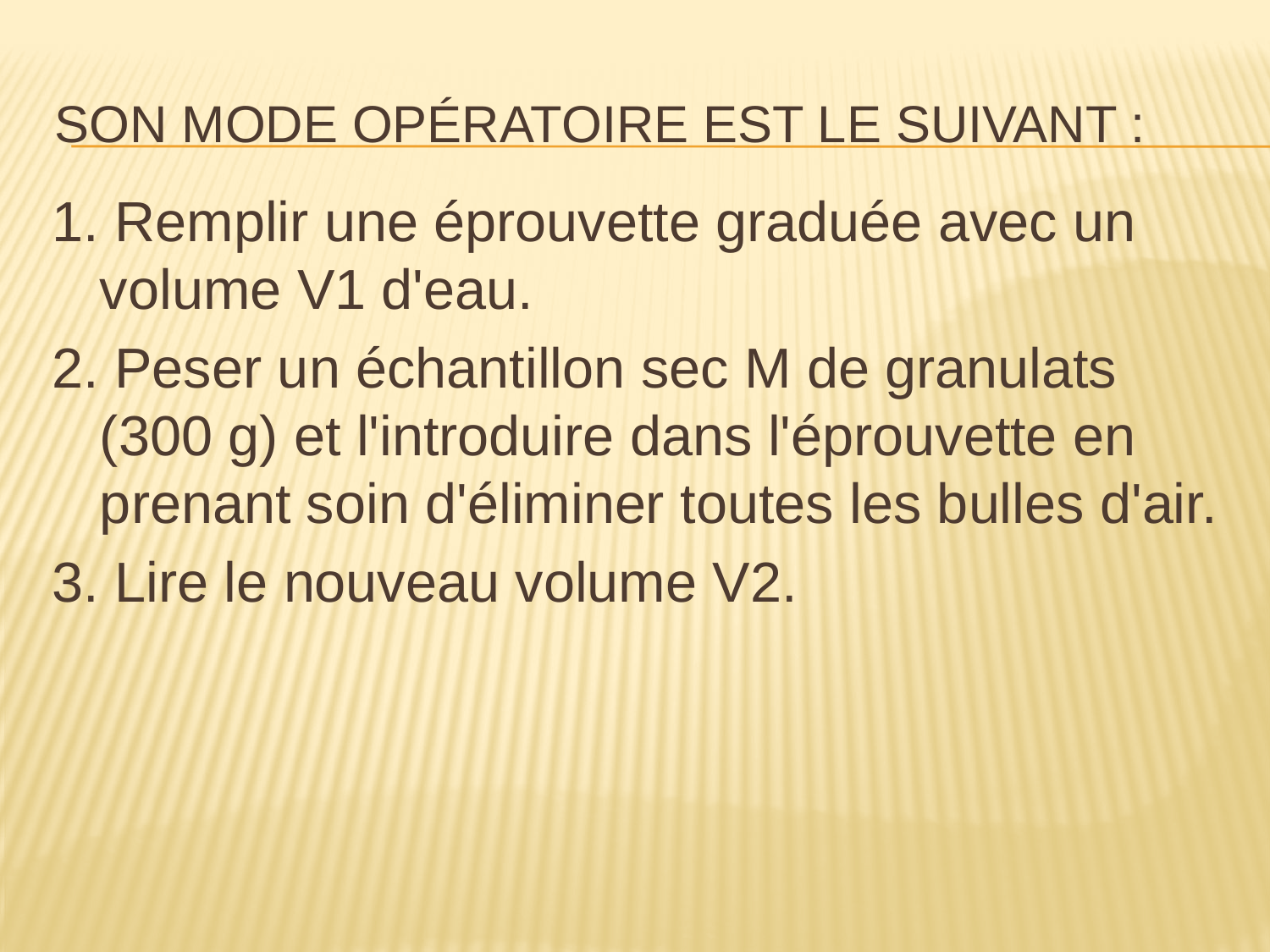

# son mode opératoire est le suivant :
1. Remplir une éprouvette graduée avec un volume V1 d'eau.
2. Peser un échantillon sec M de granulats (300 g) et l'introduire dans l'éprouvette en prenant soin d'éliminer toutes les bulles d'air.
3. Lire le nouveau volume V2.